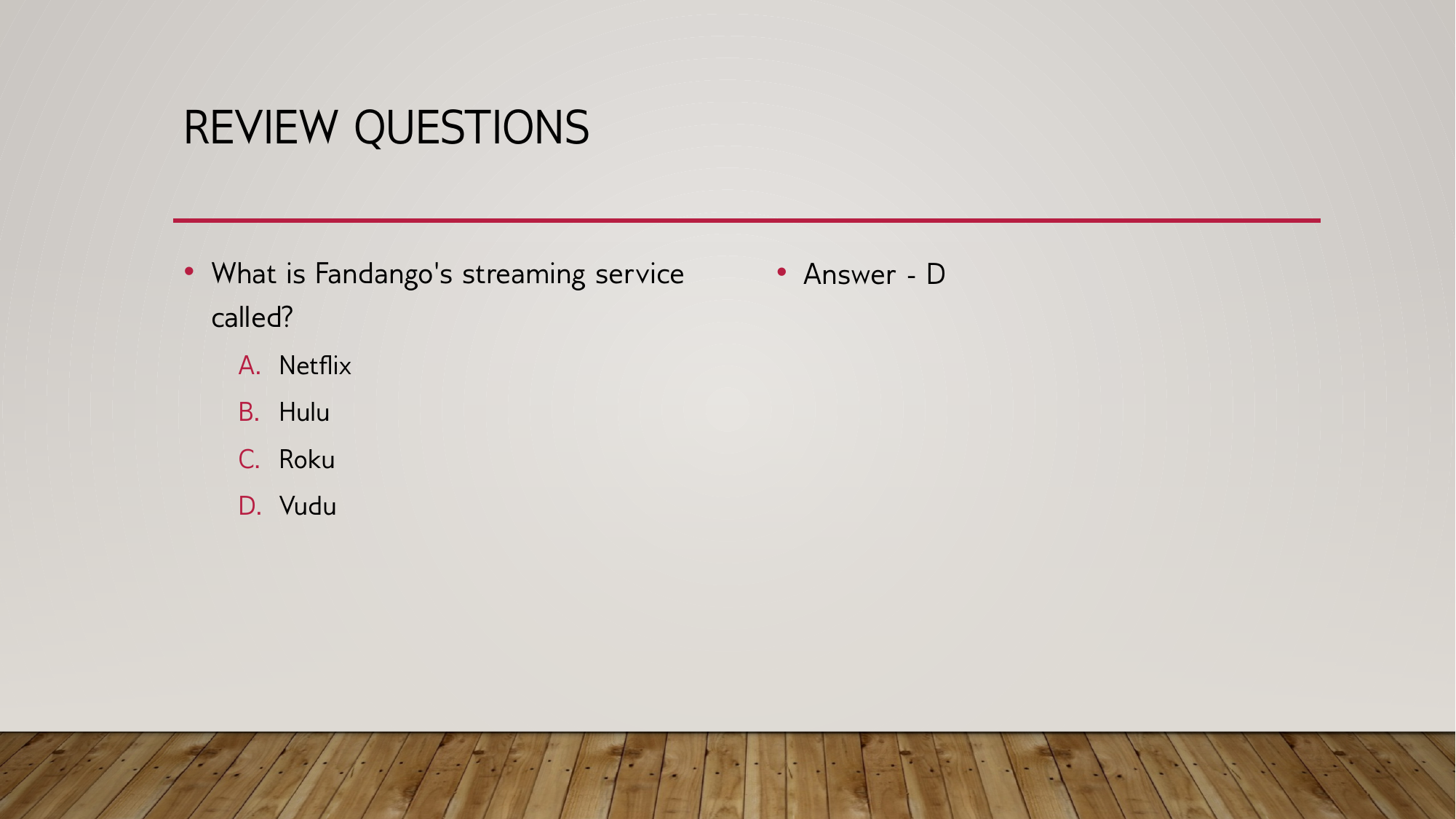

# Review Questions
What is Fandango's streaming service called?
Netflix
Hulu
Roku
Vudu
Answer - D